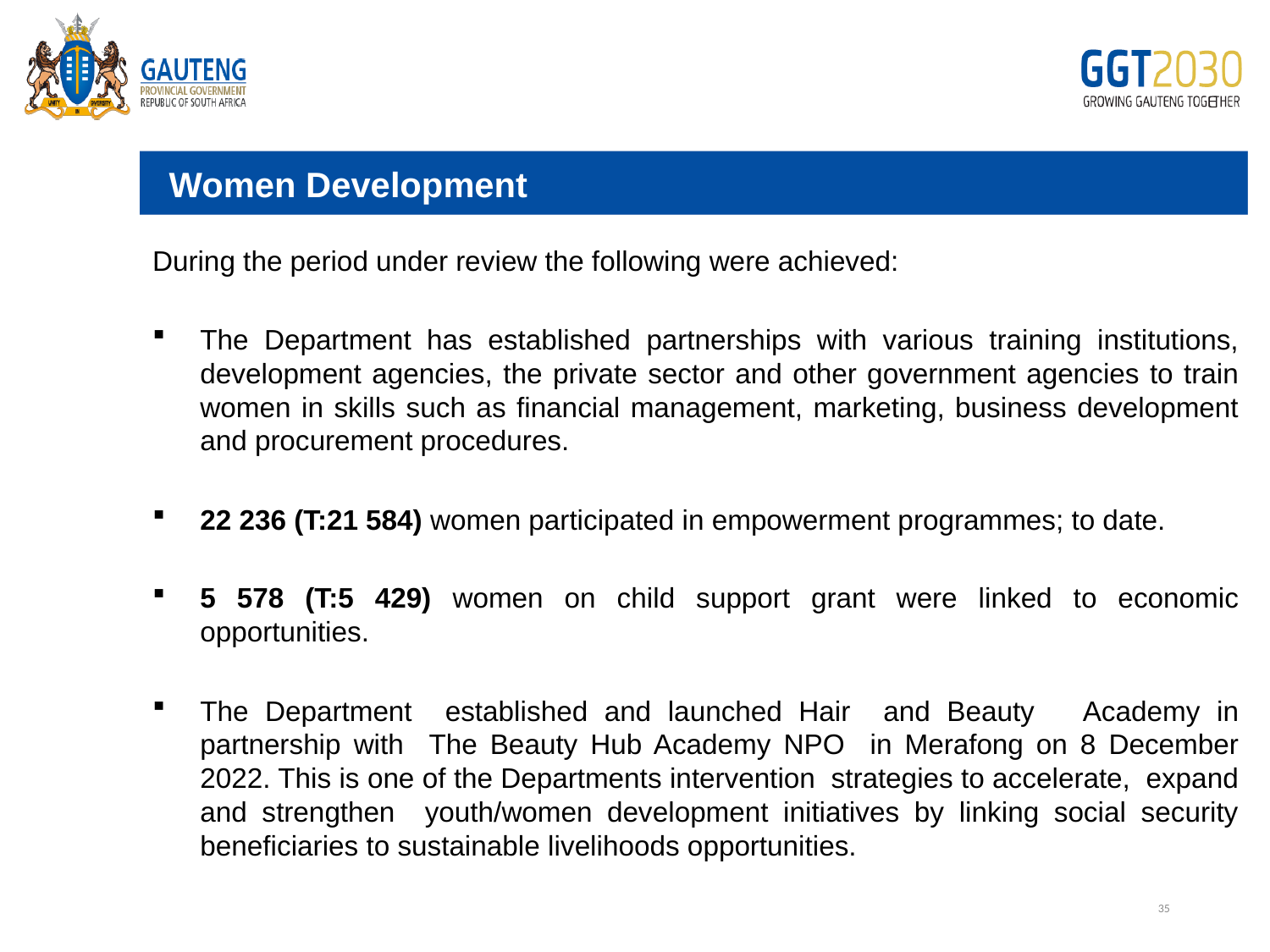

Women Development
During the period under review the following were achieved:

The Department has established partnerships with various training institutions, development agencies, the private sector and other government agencies to train women in skills such as financial management, marketing, business development and procurement procedures.

22 236 (T:21 584) women participated in empowerment programmes; to date.

5 578 (T:5 429) women on child support grant were linked to economic opportunities.

The Department  established and launched Hair  and Beauty   Academy in partnership with  The Beauty Hub Academy NPO  in Merafong on 8 December 2022. This is one of the Departments intervention  strategies to accelerate,  expand and strengthen  youth/women development initiatives by linking social security beneficiaries to sustainable livelihoods opportunities.
# Edit
35